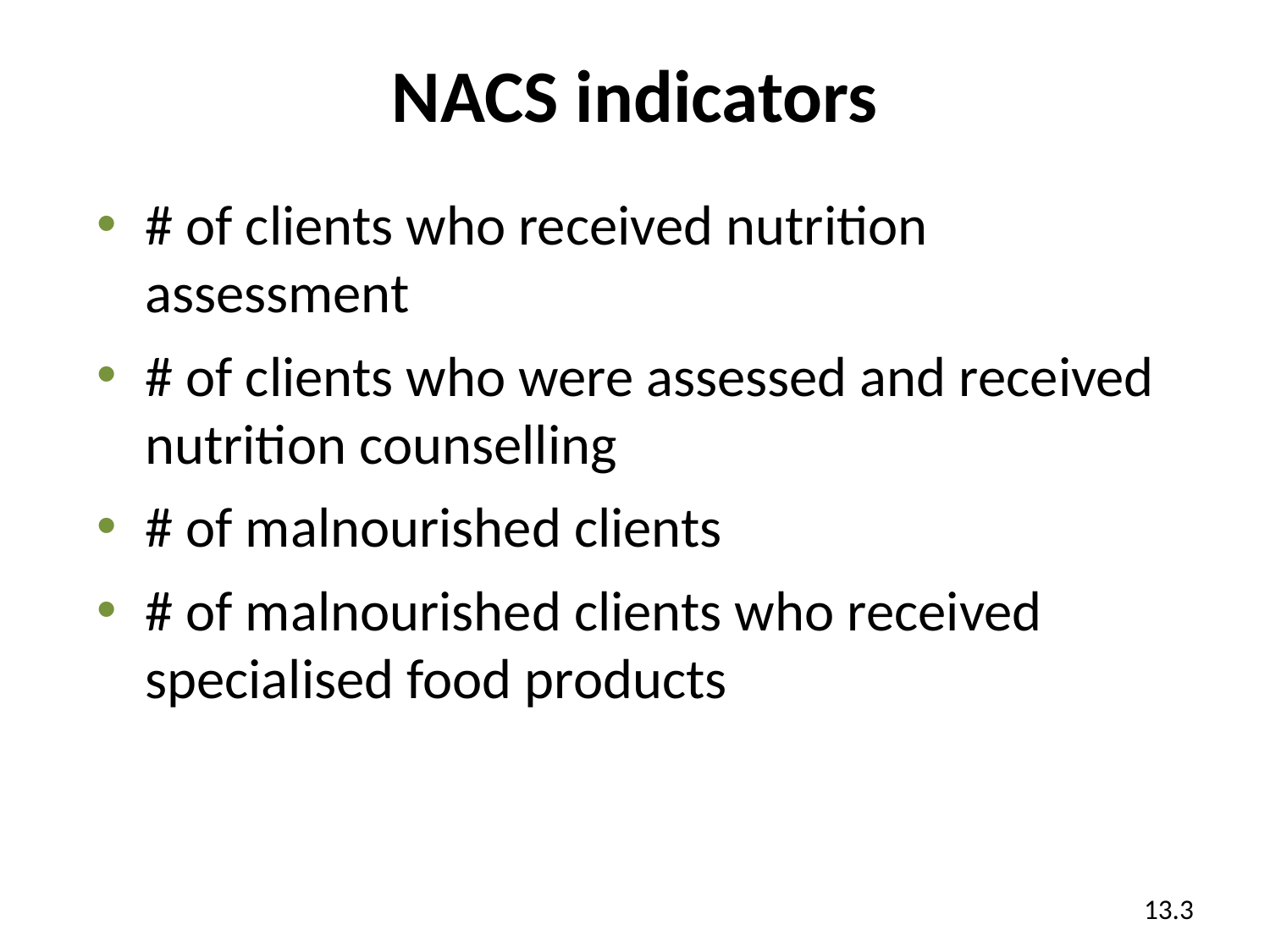

NACS indicators
# of clients who received nutrition assessment
# of clients who were assessed and received nutrition counselling
# of malnourished clients
# of malnourished clients who received specialised food products

13.3